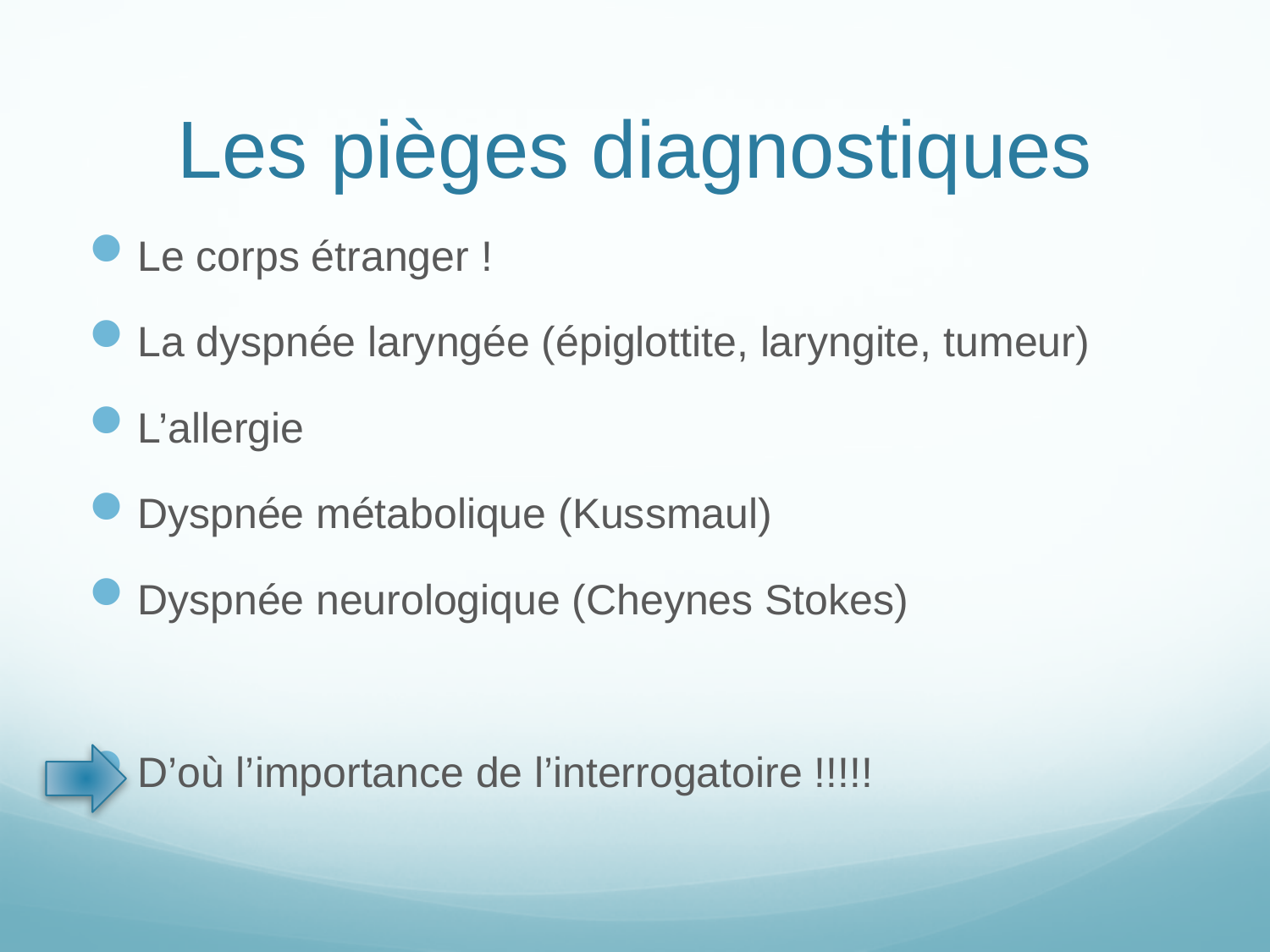

# Les pièges diagnostiques
Le corps étranger !
La dyspnée laryngée (épiglottite, laryngite, tumeur)
L’allergie
Dyspnée métabolique (Kussmaul)
Dyspnée neurologique (Cheynes Stokes)

D’où l’importance de l’interrogatoire !!!!!